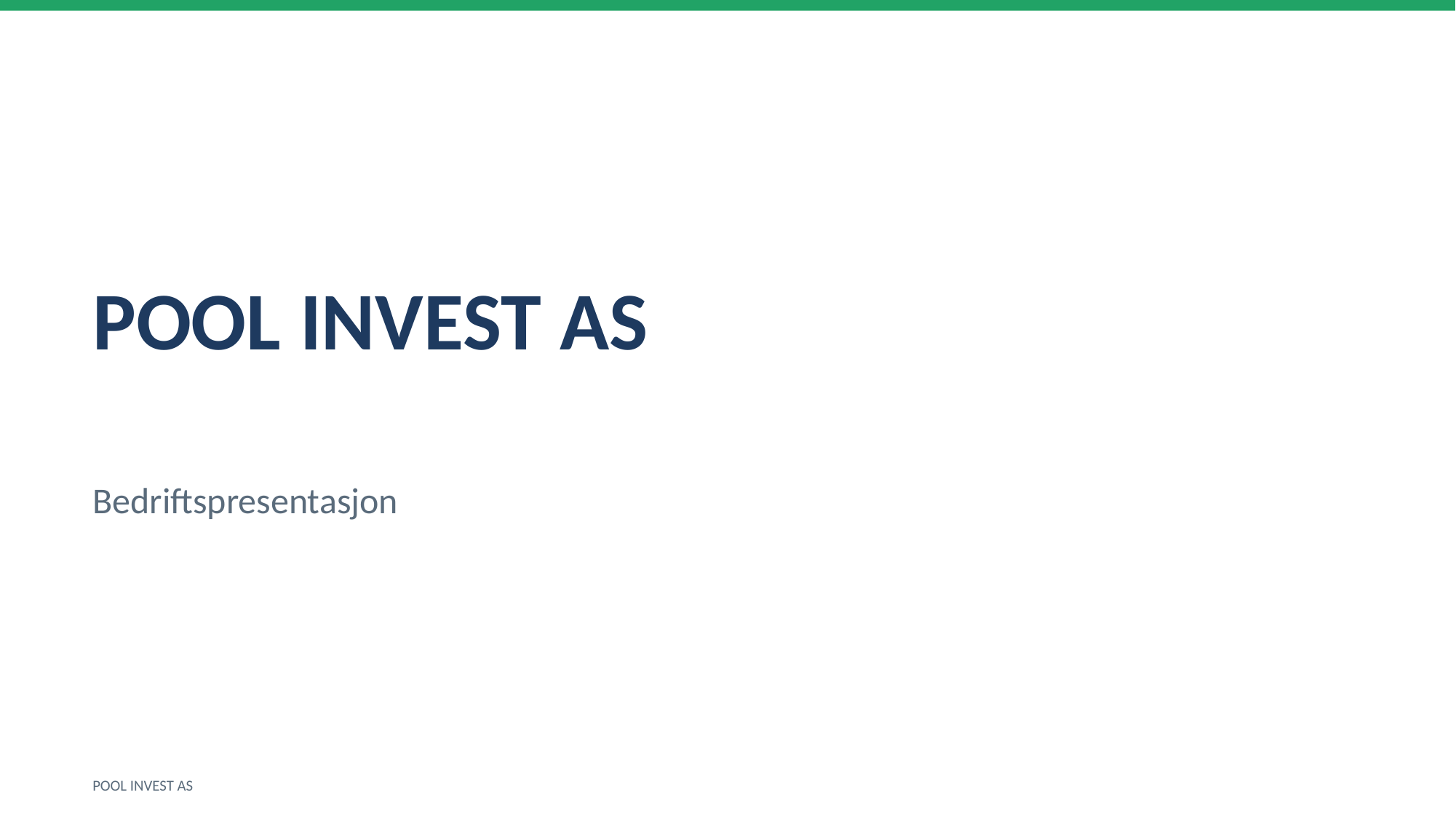

POOL INVEST AS
Bedriftspresentasjon
POOL INVEST AS